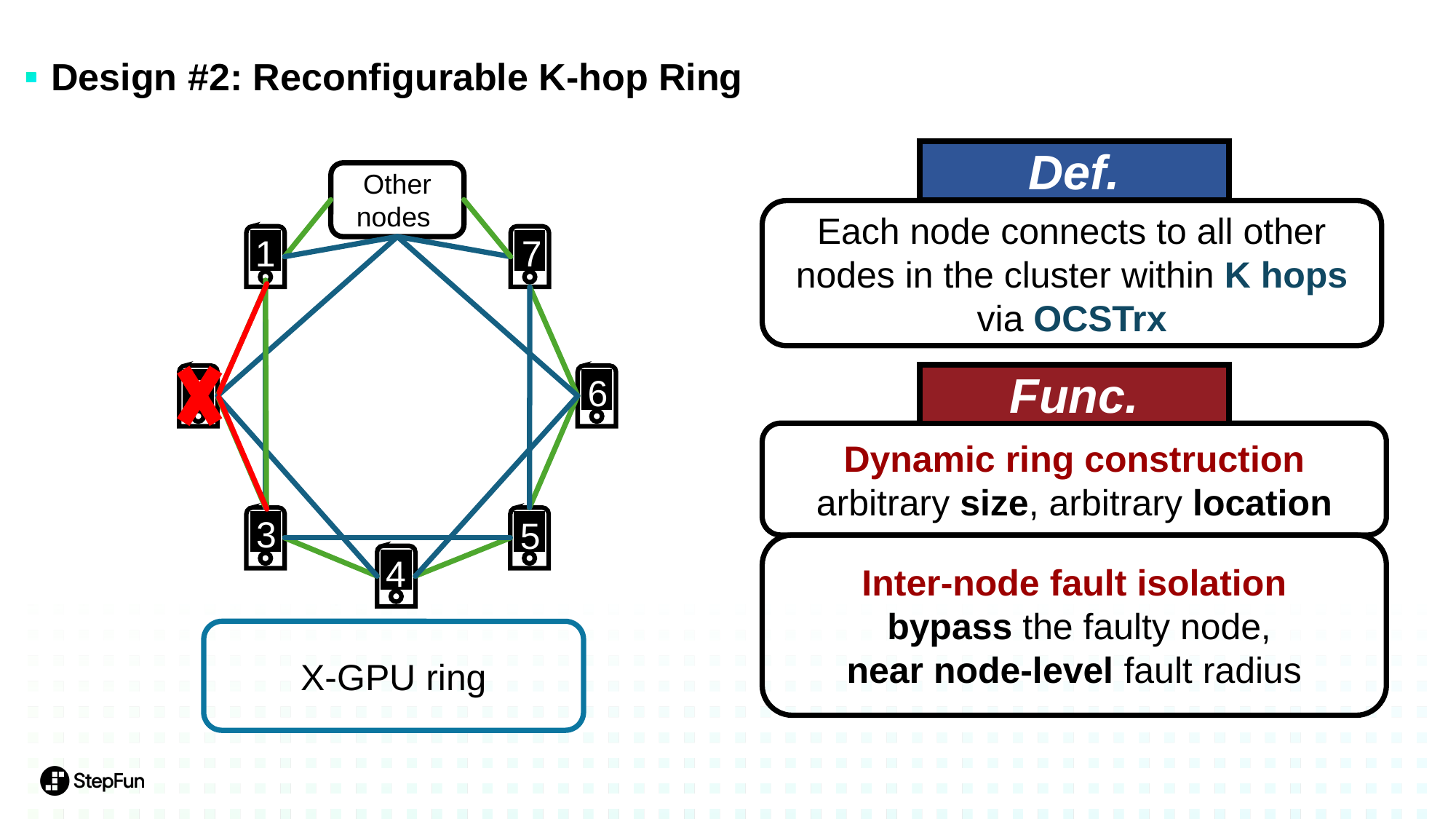

# Design #2: Reconfigurable K-hop Ring
Def.
Other
nodes
Each node connects to all other nodes in the cluster within K hops via OCSTrx
1
7

2
Func.
6

Dynamic ring construction
arbitrary size, arbitrary location
3
5

Inter-node fault isolation
 bypass the faulty node,
near node-level fault radius
4

X-GPU ring